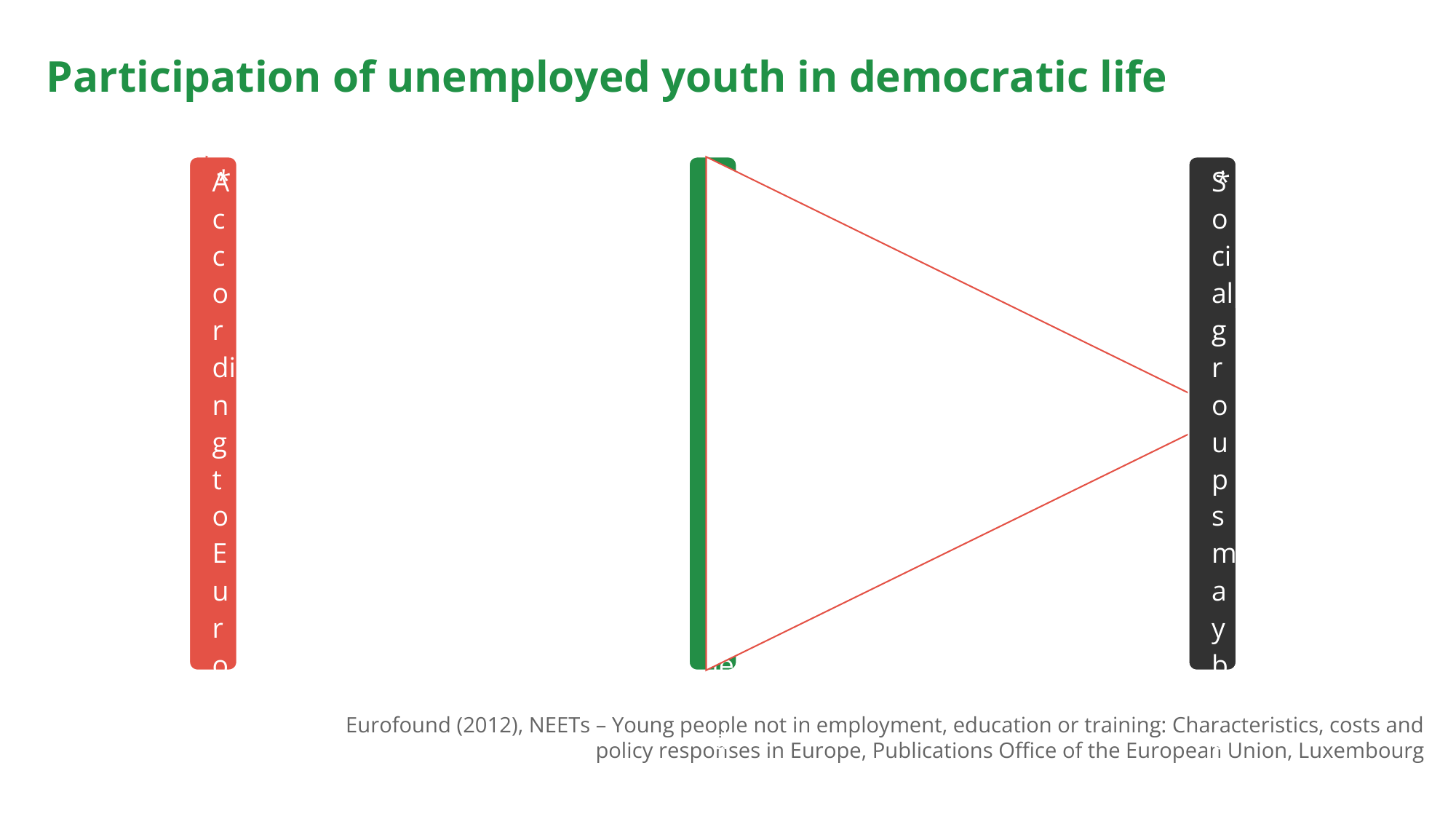

# Participation of unemployed youth in democratic life
*
*
*
Eurofound (2012), NEETs – Young people not in employment, education or training: Characteristics, costs and policy responses in Europe, Publications Office of the European Union, Luxembourg